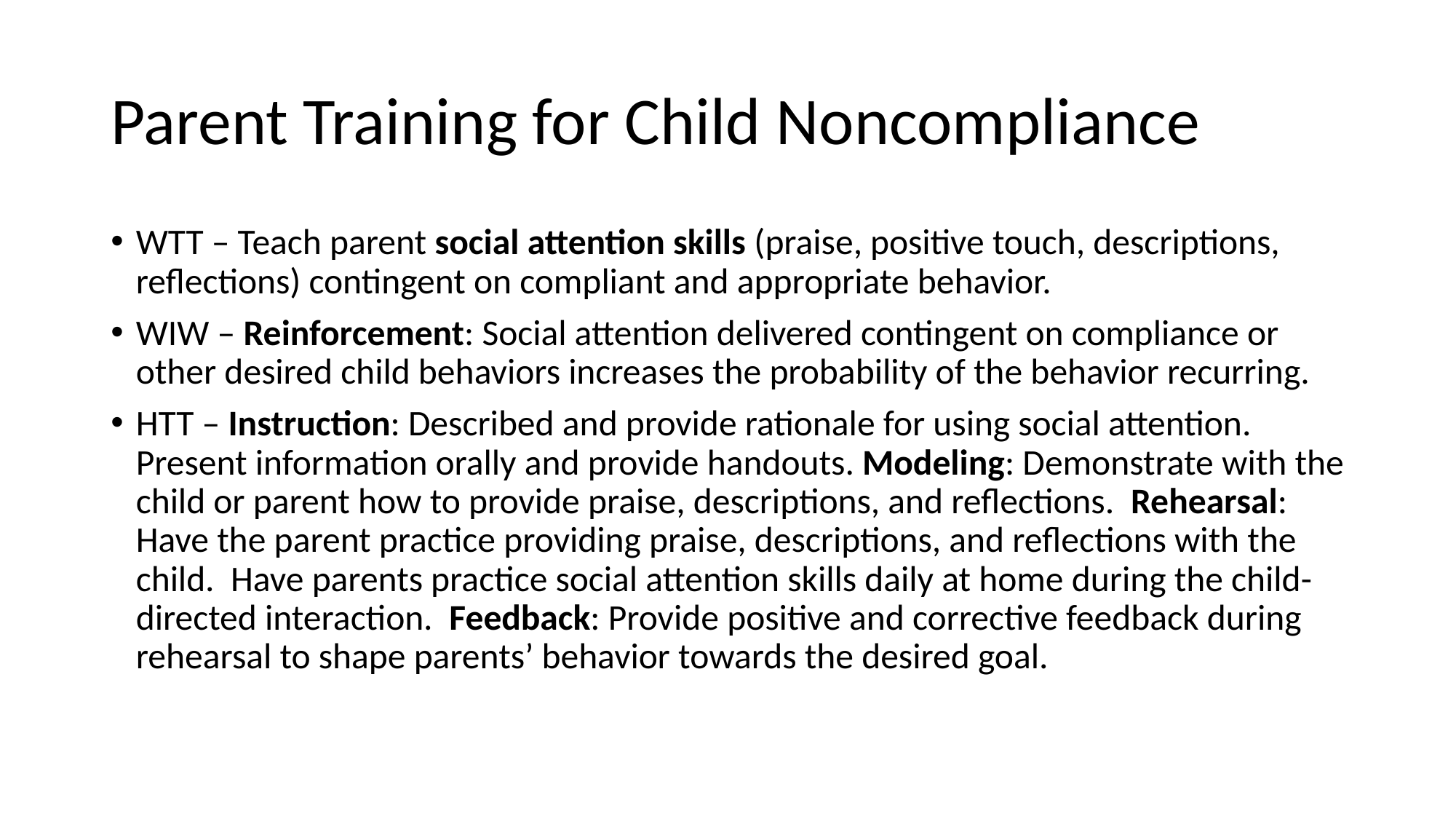

# Parent Training for Child Noncompliance
WTT – Teach parent social attention skills (praise, positive touch, descriptions, reflections) contingent on compliant and appropriate behavior.
WIW – Reinforcement: Social attention delivered contingent on compliance or other desired child behaviors increases the probability of the behavior recurring.
HTT – Instruction: Described and provide rationale for using social attention.  Present information orally and provide handouts. Modeling: Demonstrate with the child or parent how to provide praise, descriptions, and reflections.  Rehearsal: Have the parent practice providing praise, descriptions, and reflections with the child.  Have parents practice social attention skills daily at home during the child-directed interaction.  Feedback: Provide positive and corrective feedback during rehearsal to shape parents’ behavior towards the desired goal.